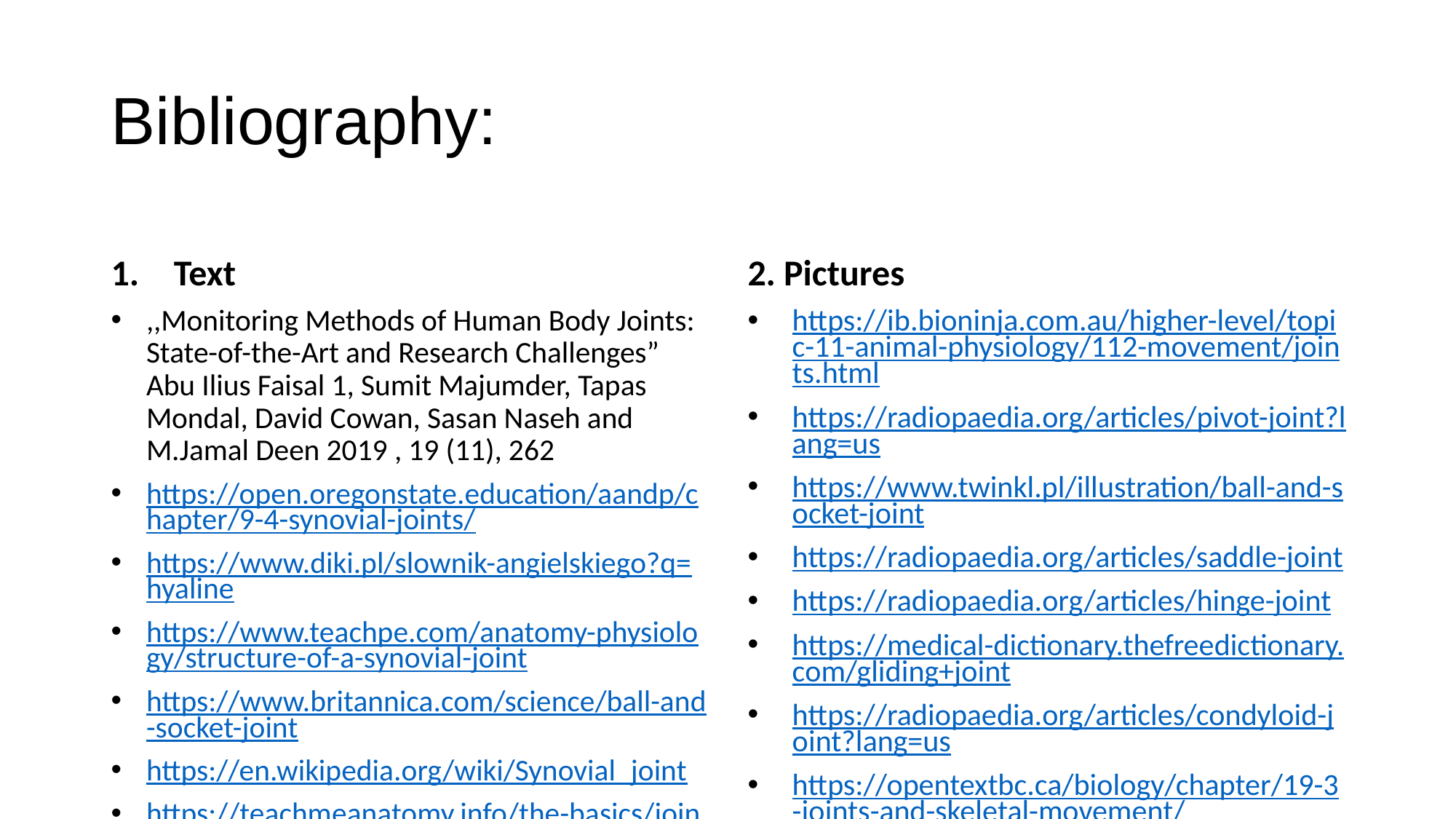

# Bibliography:
 Text
2. Pictures
,,Monitoring Methods of Human Body Joints: State-of-the-Art and Research Challenges” Abu Ilius Faisal 1, Sumit Majumder, Tapas Mondal, David Cowan, Sasan Naseh and M.Jamal Deen 2019 , 19 (11), 262
https://open.oregonstate.education/aandp/chapter/9-4-synovial-joints/
https://www.diki.pl/slownik-angielskiego?q=hyaline
https://www.teachpe.com/anatomy-physiology/structure-of-a-synovial-joint
https://www.britannica.com/science/ball-and-socket-joint
https://en.wikipedia.org/wiki/Synovial_joint
https://teachmeanatomy.info/the-basics/joints-basic/synovial-joint/

https://ib.bioninja.com.au/higher-level/topic-11-animal-physiology/112-movement/joints.html
https://radiopaedia.org/articles/pivot-joint?lang=us
https://www.twinkl.pl/illustration/ball-and-socket-joint
https://radiopaedia.org/articles/saddle-joint
https://radiopaedia.org/articles/hinge-joint
https://medical-dictionary.thefreedictionary.com/gliding+joint
https://radiopaedia.org/articles/condyloid-joint?lang=us
https://opentextbc.ca/biology/chapter/19-3-joints-and-skeletal-movement/
https://www.teachpe.com/anatomy-physiology/types-of-joints
https://www.teachpe.com/anatomy-physiology/structure-of-a-synovial-joint